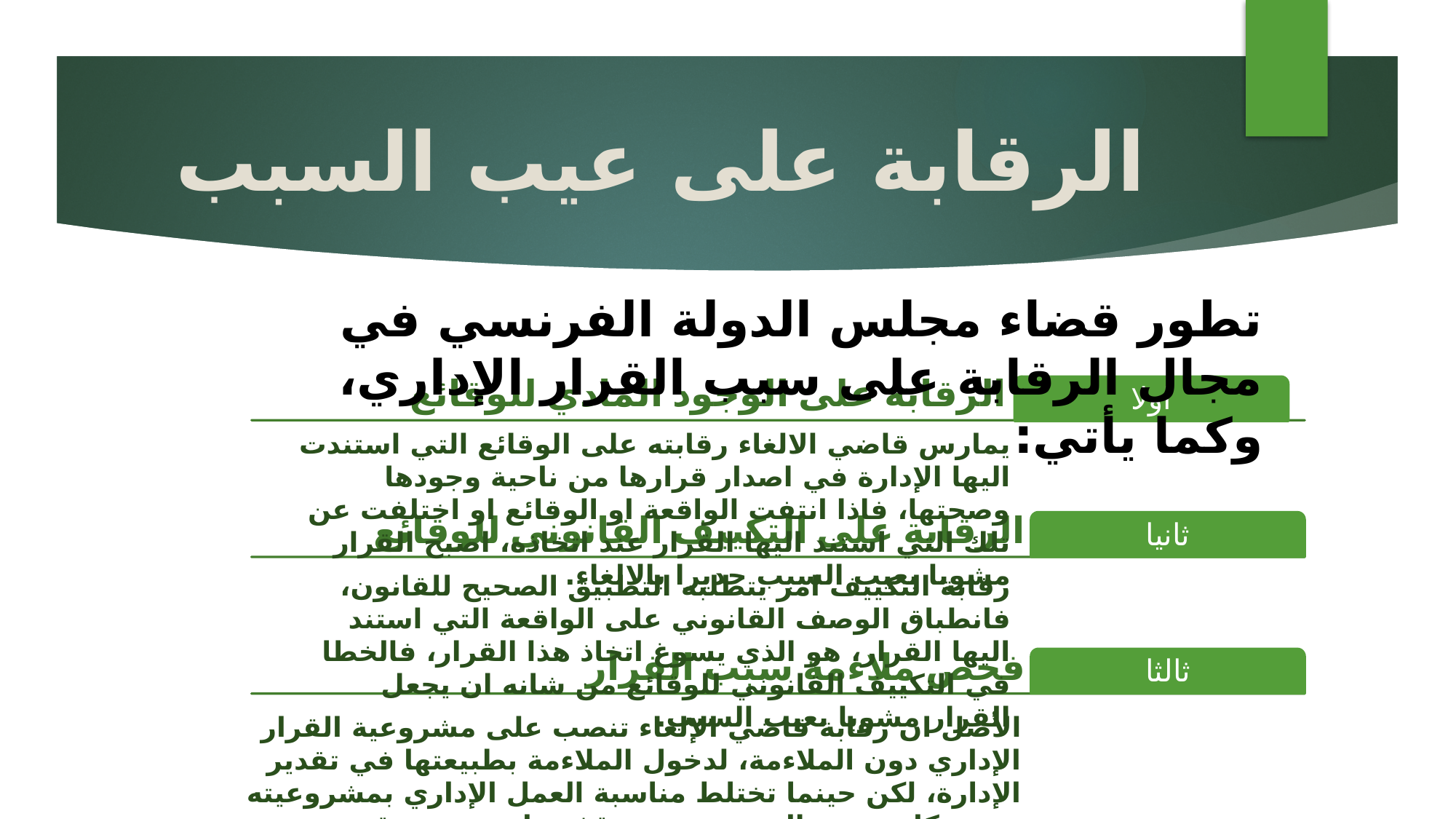

# الرقابة على عيب السبب
تطور قضاء مجلس الدولة الفرنسي في مجال الرقابة على سبب القرار الإداري، وكما يأتي:
  الرقابة على الوجود المادي للوقائع
اولا

الرقابة على التكييف القانوني للوقائع
ثانيا

فحص ملاءمة سبب القرار
ثالثا

يمارس قاضي الالغاء رقابته على الوقائع التي استندت اليها الإدارة في اصدار قرارها من ناحية وجودها وصحتها، فاذا انتفت الواقعة او الوقائع او اختلفت عن تلك التي استند اليها القرار عند اتخاذه، اصبح القرار مشوبا بعيب السبب جديرا بالالغاء.

رقابة التكييف امر يتطلبه التطبيق الصحيح للقانون، فانطباق الوصف القانوني على الواقعة التي استند اليها القرار، هو الذي يسوغ اتخاذ هذا القرار، فالخطا في التكييف القانوني للوقائع من شانه ان يجعل القرار مشوبا بعيب السبب.
الأصل ان رقابة قاضي الإلغاء تنصب على مشروعية القرار الإداري دون الملاءمة، لدخول الملاءمة بطبيعتها في تقدير الإدارة، لكن حينما تختلط مناسبة العمل الإداري بمشروعيته ومتى كانت هذه المشروعية تتوقف على حسن تقدير الأمور،وجب ان يكون تدخل الإدارة لاسباب جدية تسوغه، كما يجب ان يكون قرار الإدارة لازما بذاته لمواجهة حالة معينة كحالة الضرورة او الاستعجال.